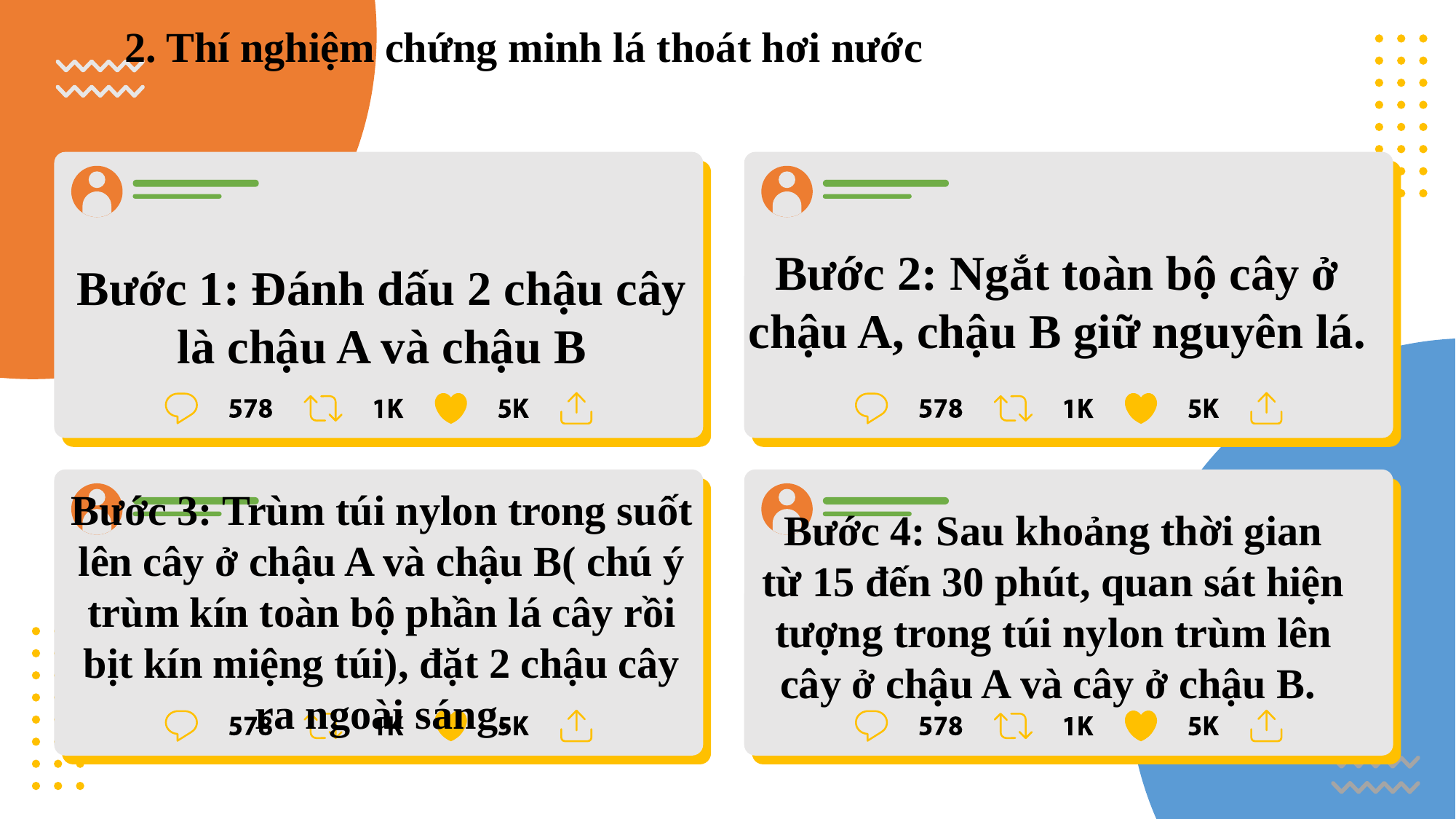

2. Thí nghiệm chứng minh lá thoát hơi nước
Bước 2: Ngắt toàn bộ cây ở chậu A, chậu B giữ nguyên lá.
Bước 1: Đánh dấu 2 chậu cây là chậu A và chậu B
Bước 3: Trùm túi nylon trong suốt lên cây ở chậu A và chậu B( chú ý trùm kín toàn bộ phần lá cây rồi bịt kín miệng túi), đặt 2 chậu cây ra ngoài sáng.
Bước 4: Sau khoảng thời gian từ 15 đến 30 phút, quan sát hiện tượng trong túi nylon trùm lên cây ở chậu A và cây ở chậu B.